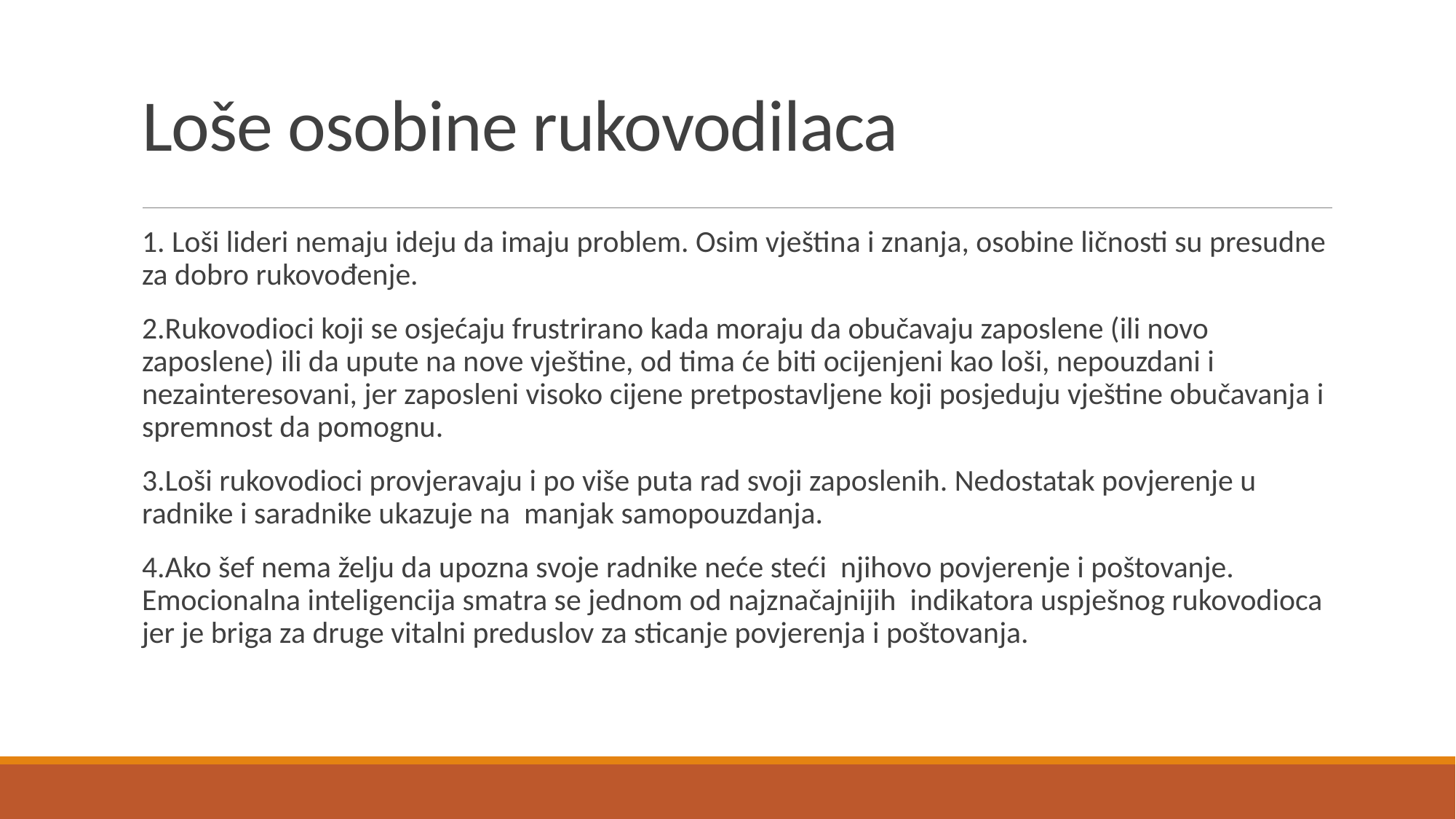

# Loše osobine rukovodilaca
1. Loši lideri nemaju ideju da imaju problem. Osim vještina i znanja, osobine ličnosti su presudne za dobro rukovođenje.
2.Rukovodioci koji se osjećaju frustrirano kada moraju da obučavaju zaposlene (ili novo zaposlene) ili da upute na nove vještine, od tima će biti ocijenjeni kao loši, nepouzdani i nezainteresovani, jer zaposleni visoko cijene pretpostavljene koji posjeduju vještine obučavanja i spremnost da pomognu.
3.Loši rukovodioci provjeravaju i po više puta rad svoji zaposlenih. Nedostatak povjerenje u radnike i saradnike ukazuje na  manjak samopouzdanja.
4.Ako šef nema želju da upozna svoje radnike neće steći  njihovo povjerenje i poštovanje. Emocionalna inteligencija smatra se jednom od najznačajnijih  indikatora uspješnog rukovodioca jer je briga za druge vitalni preduslov za sticanje povjerenja i poštovanja.